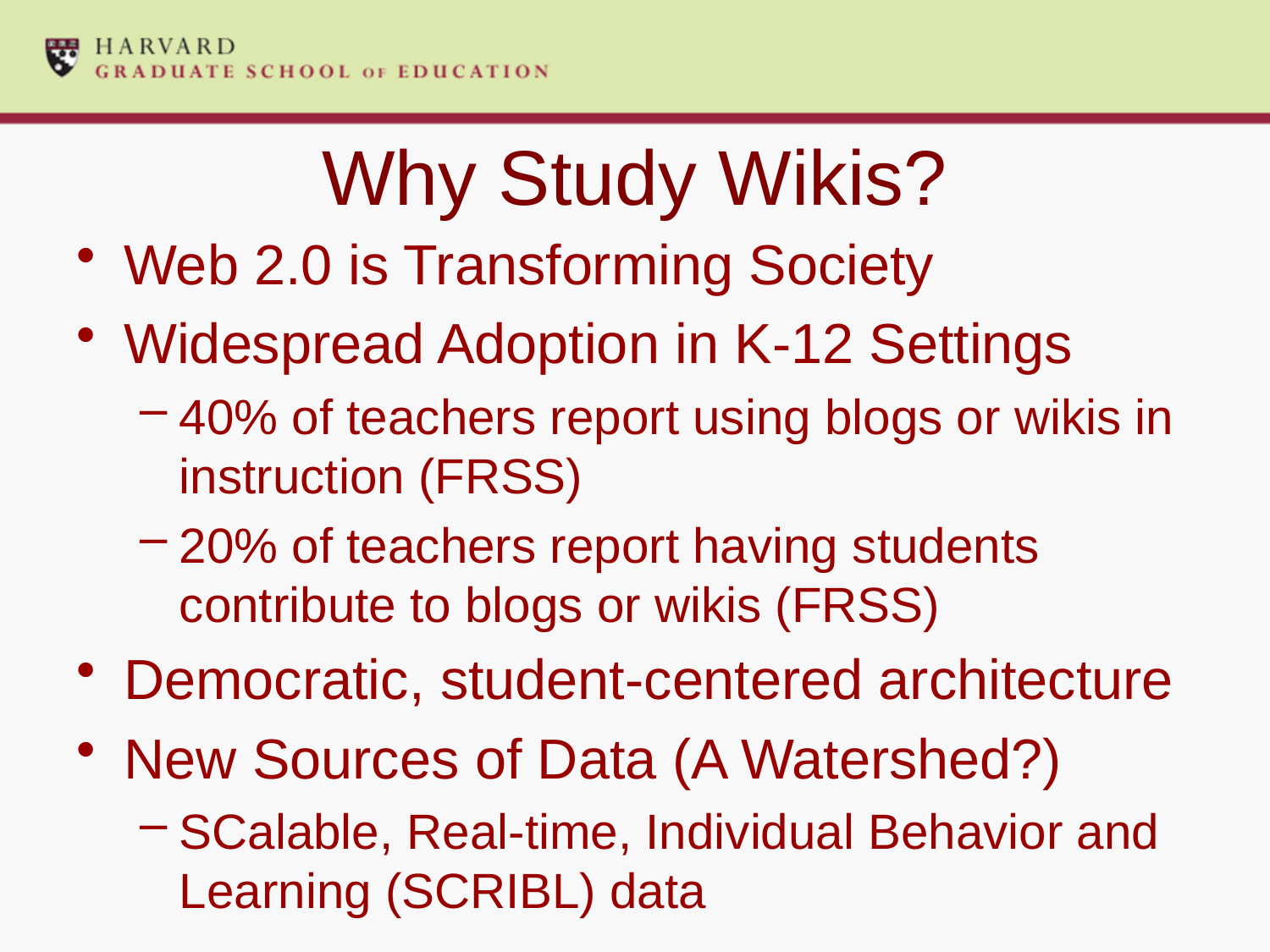

# Why Study Wikis?
Web 2.0 is Transforming Society
Widespread Adoption in K-12 Settings
40% of teachers report using blogs or wikis in instruction (FRSS)
20% of teachers report having students contribute to blogs or wikis (FRSS)
Democratic, student-centered architecture
New Sources of Data (A Watershed?)
SCalable, Real-time, Individual Behavior and Learning (SCRIBL) data